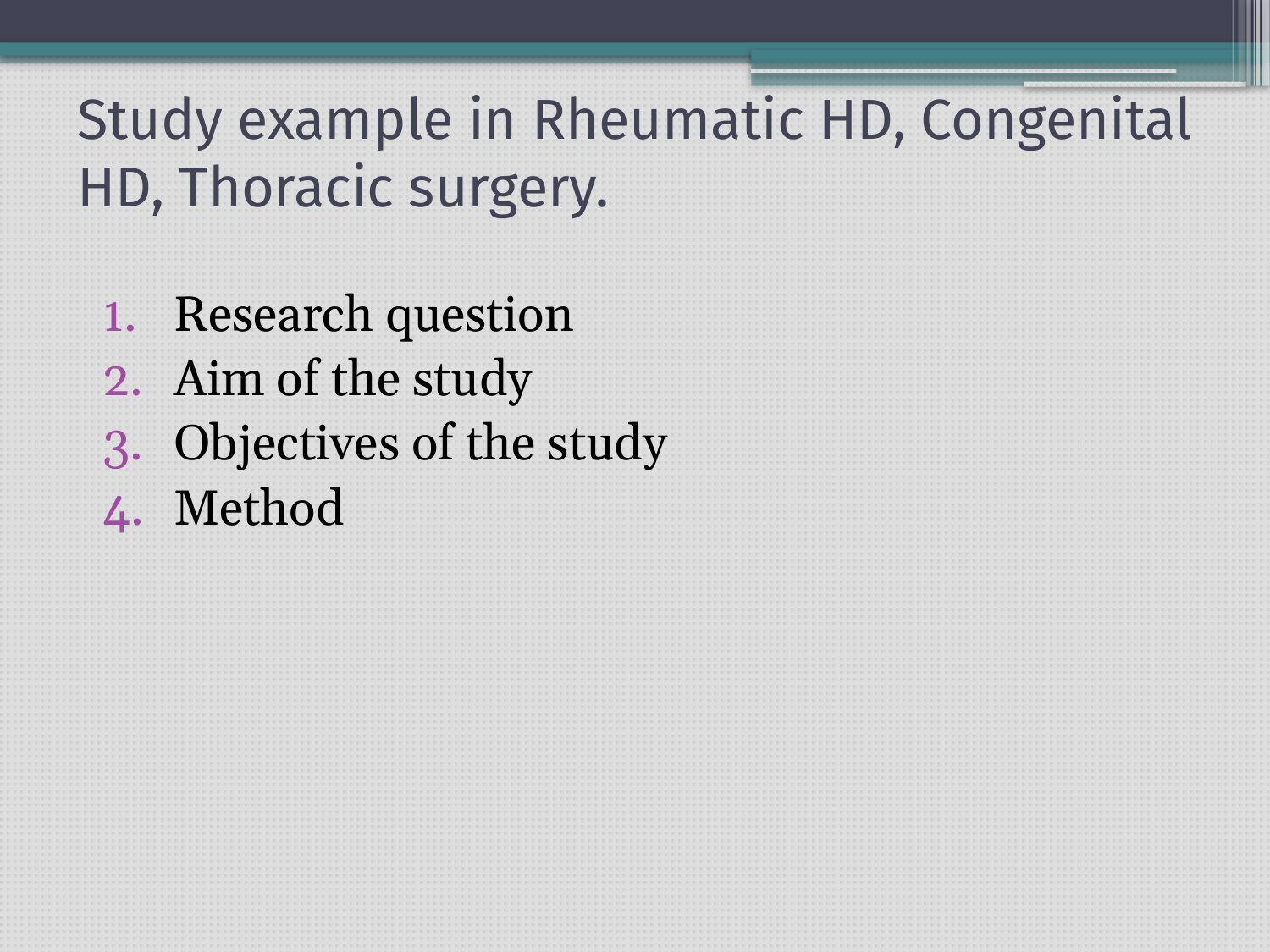

# Study example in Rheumatic HD, Congenital HD, Thoracic surgery.
Research question
Aim of the study
Objectives of the study
Method